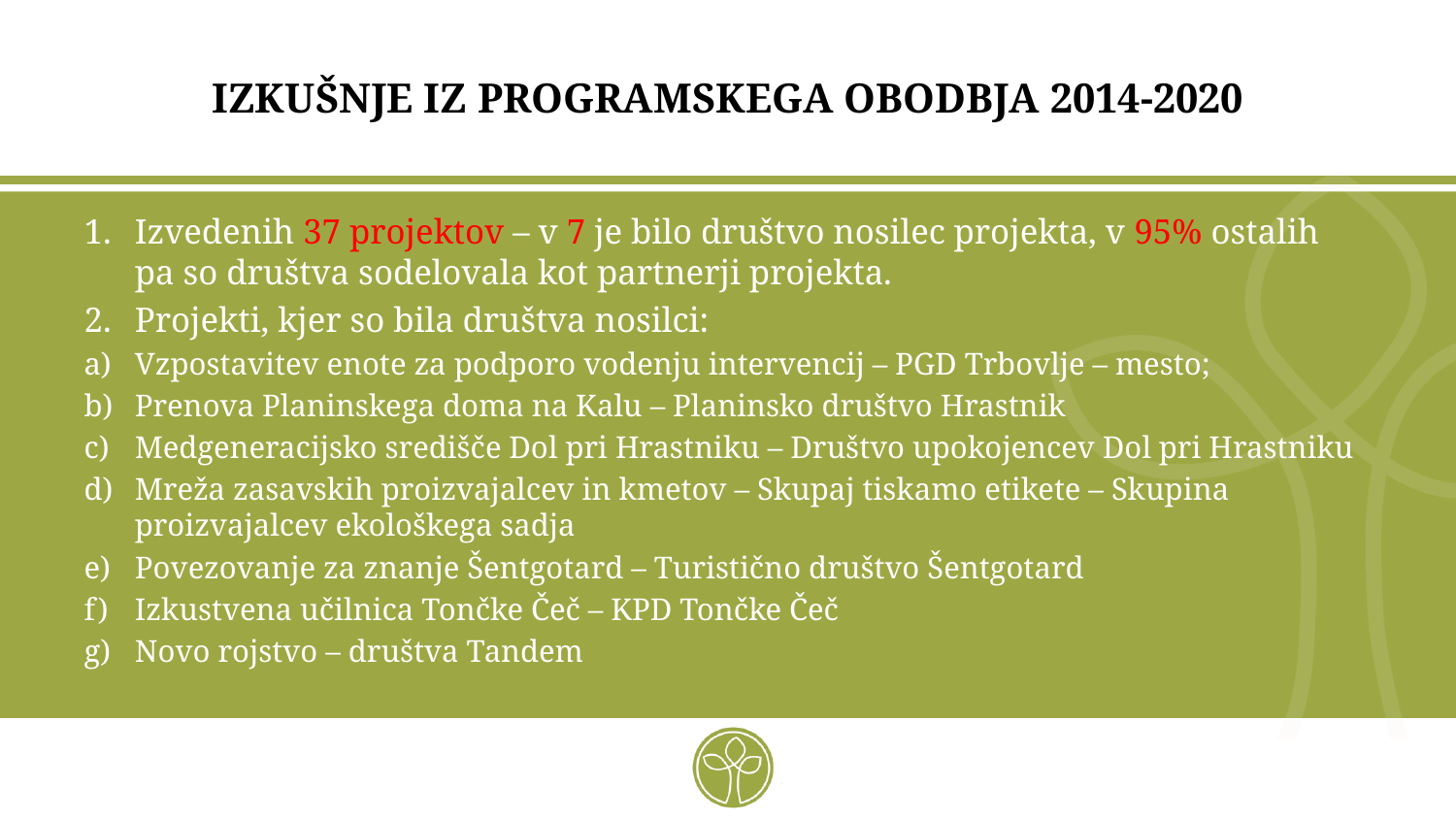

# IZKUŠNJE IZ PROGRAMSKEGA OBODBJA 2014-2020
Izvedenih 37 projektov – v 7 je bilo društvo nosilec projekta, v 95% ostalih pa so društva sodelovala kot partnerji projekta.
Projekti, kjer so bila društva nosilci:
Vzpostavitev enote za podporo vodenju intervencij – PGD Trbovlje – mesto;
Prenova Planinskega doma na Kalu – Planinsko društvo Hrastnik
Medgeneracijsko središče Dol pri Hrastniku – Društvo upokojencev Dol pri Hrastniku
Mreža zasavskih proizvajalcev in kmetov – Skupaj tiskamo etikete – Skupina proizvajalcev ekološkega sadja
Povezovanje za znanje Šentgotard – Turistično društvo Šentgotard
Izkustvena učilnica Tončke Čeč – KPD Tončke Čeč
Novo rojstvo – društva Tandem